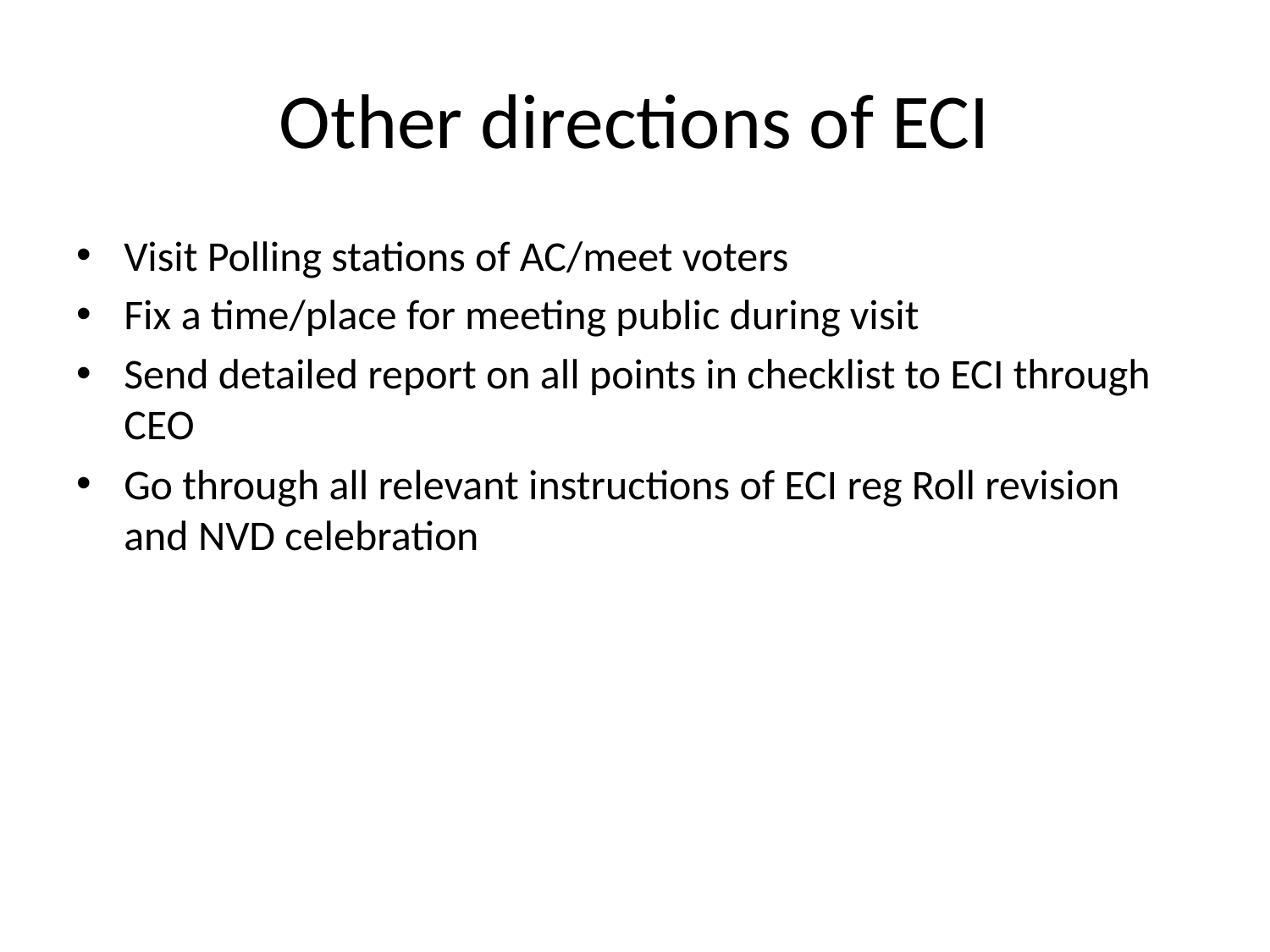

# Other directions of ECI
Visit Polling stations of AC/meet voters
Fix a time/place for meeting public during visit
Send detailed report on all points in checklist to ECI through CEO
Go through all relevant instructions of ECI reg Roll revision and NVD celebration